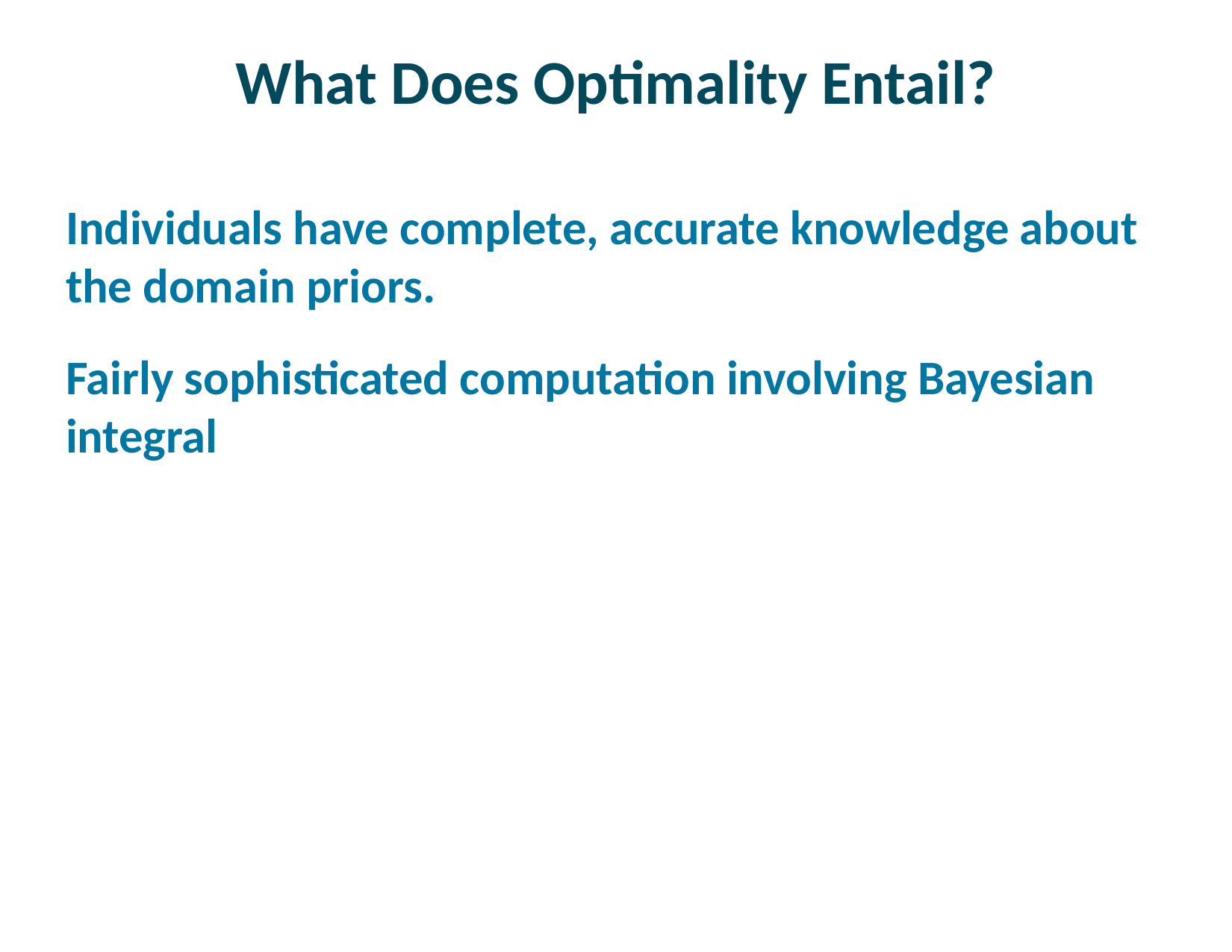

# What Does Optimality Entail?
Individuals have complete, accurate knowledge about the domain priors.
Fairly sophisticated computation involving Bayesian integral